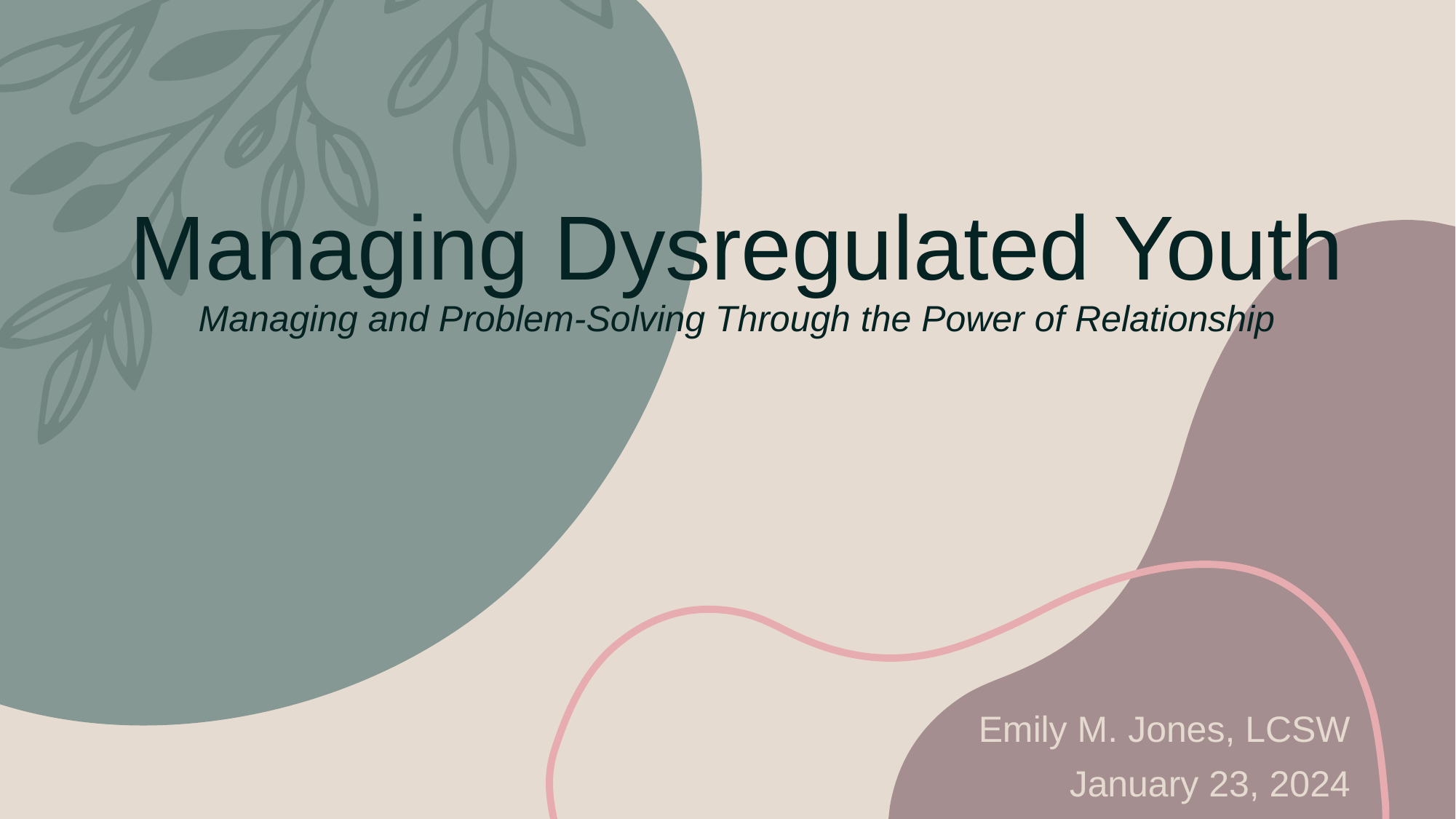

# Managing Dysregulated Youth Managing and Problem-Solving Through the Power of Relationship
Emily M. Jones, LCSW
January 23, 2024